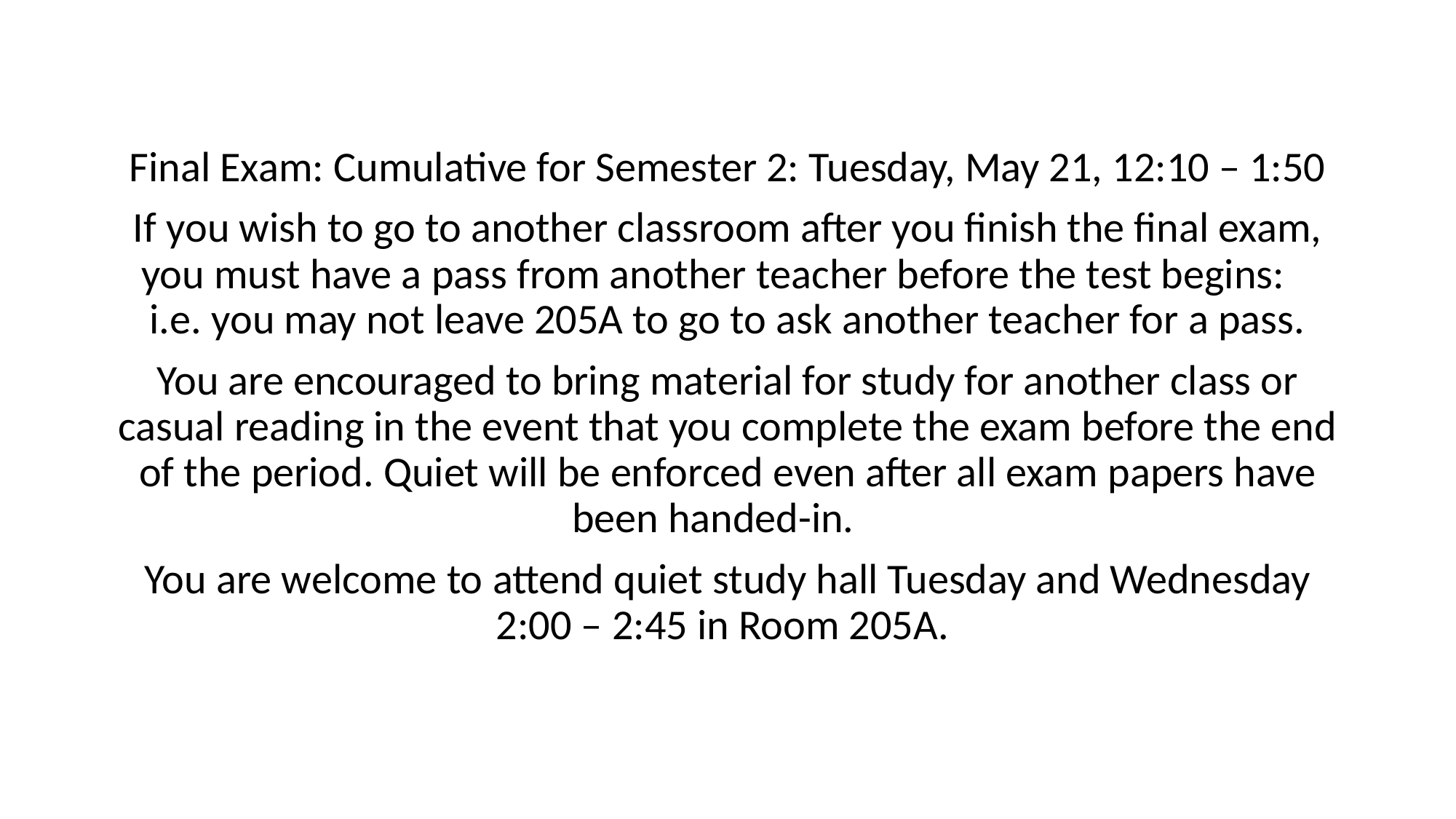

#

Final Exam: Cumulative for Semester 2: Tuesday, May 21, 12:10 – 1:50
If you wish to go to another classroom after you finish the final exam, you must have a pass from another teacher before the test begins:    i.e. you may not leave 205A to go to ask another teacher for a pass.
You are encouraged to bring material for study for another class or casual reading in the event that you complete the exam before the end of the period. Quiet will be enforced even after all exam papers have been handed-in.
You are welcome to attend quiet study hall Tuesday and Wednesday 2:00 – 2:45 in Room 205A.